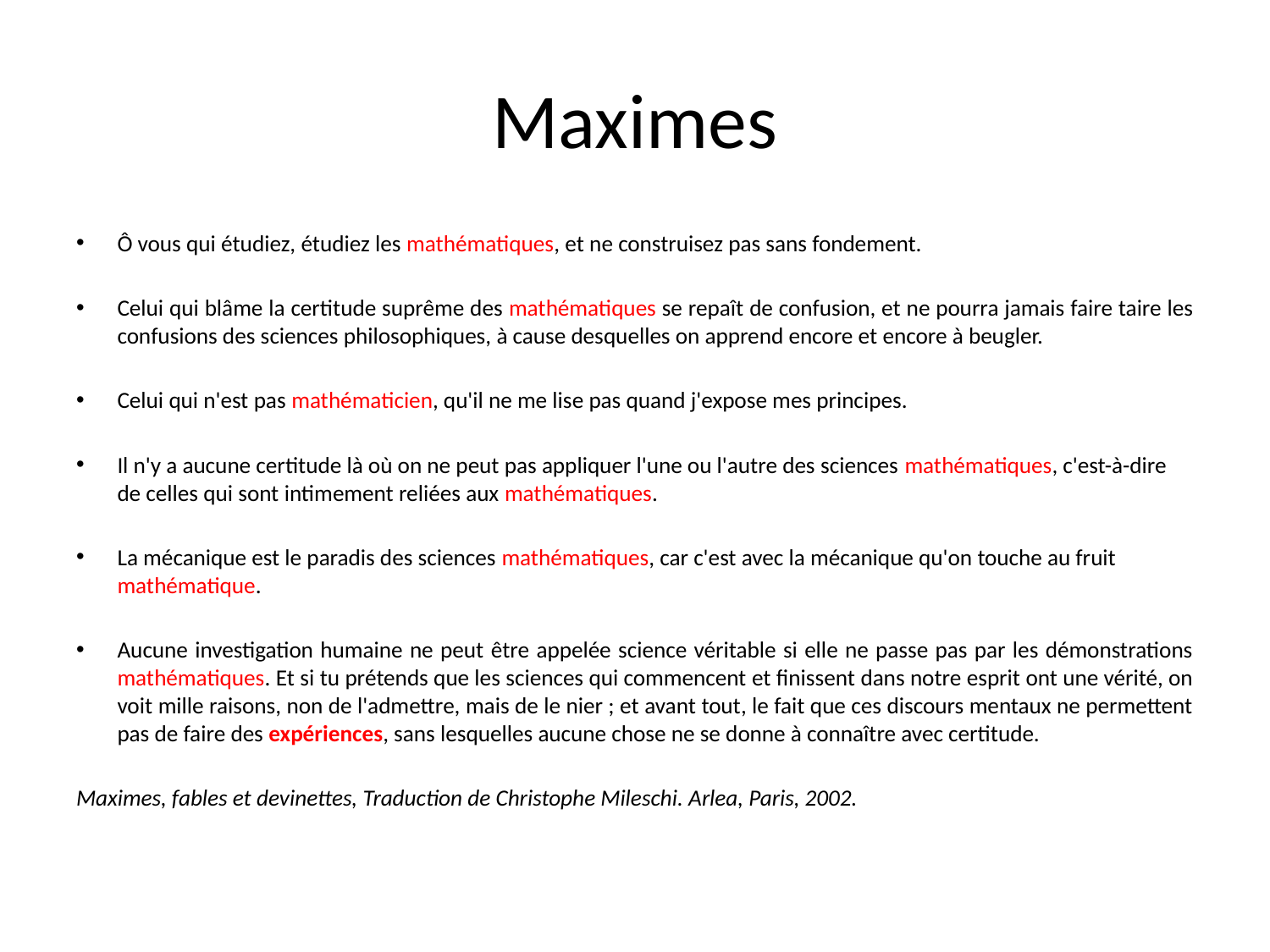

# Maximes
Ô vous qui étudiez, étudiez les mathématiques, et ne construisez pas sans fondement.

Celui qui blâme la certitude suprême des mathématiques se repaît de confusion, et ne pourra jamais faire taire les confusions des sciences philosophiques, à cause desquelles on apprend encore et encore à beugler.

Celui qui n'est pas mathématicien, qu'il ne me lise pas quand j'expose mes principes.

Il n'y a aucune certitude là où on ne peut pas appliquer l'une ou l'autre des sciences mathématiques, c'est-à-dire de celles qui sont intimement reliées aux mathématiques.

La mécanique est le paradis des sciences mathématiques, car c'est avec la mécanique qu'on touche au fruit mathématique.

Aucune investigation humaine ne peut être appelée science véritable si elle ne passe pas par les démonstrations mathématiques. Et si tu prétends que les sciences qui commencent et finissent dans notre esprit ont une vérité, on voit mille raisons, non de l'admettre, mais de le nier ; et avant tout, le fait que ces discours mentaux ne permettent pas de faire des expériences, sans lesquelles aucune chose ne se donne à connaître avec certitude.

Maximes, fables et devinettes, Traduction de Christophe Mileschi. Arlea, Paris, 2002.